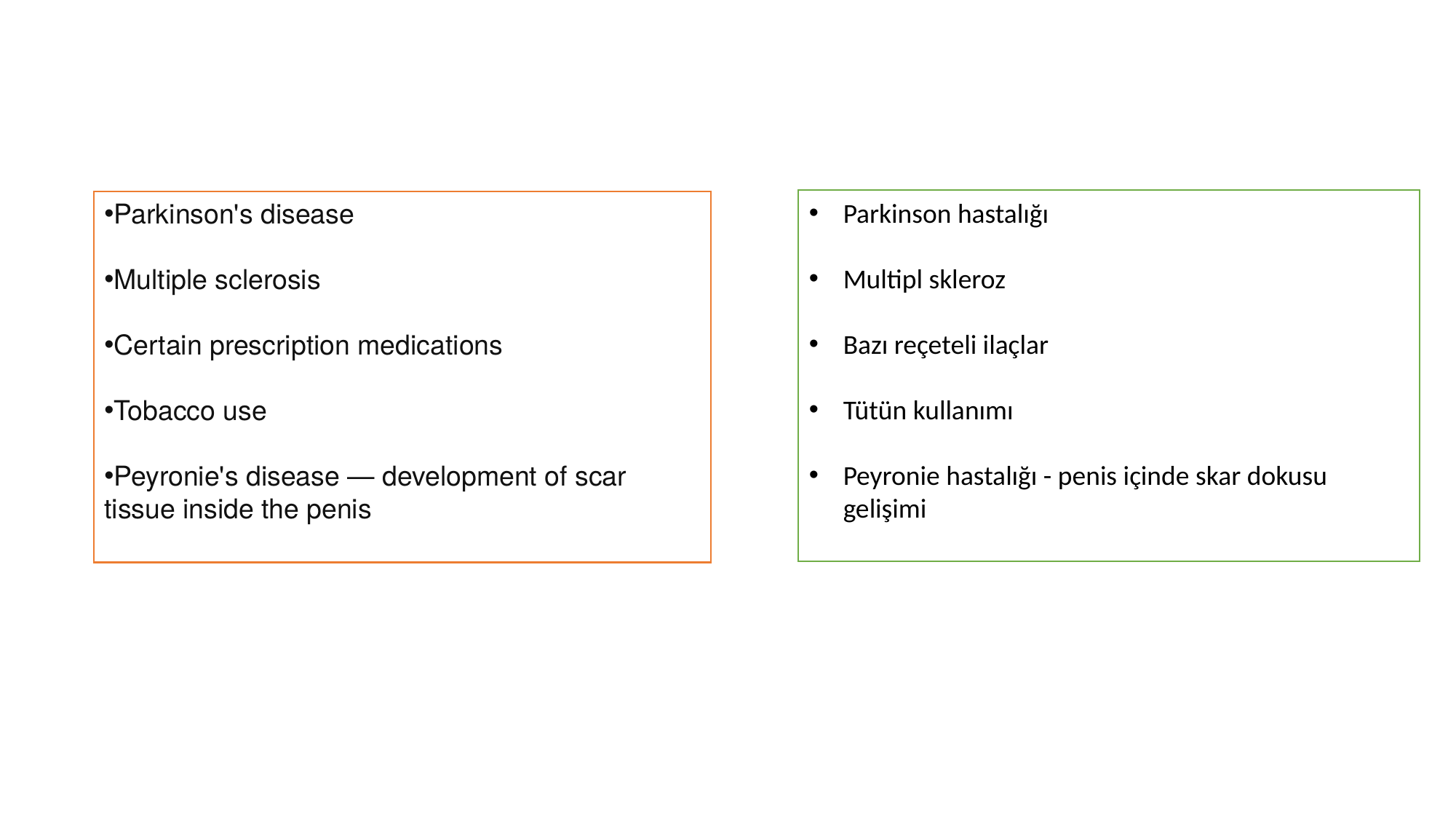

Parkinson hastalığı

Multipl skleroz

Bazı reçeteli ilaçlar

Tütün kullanımı

Peyronie hastalığı - penis içinde skar dokusu gelişimi

Parkinson's disease

Multiple sclerosis

Certain prescription medications

Tobacco use

Peyronie's disease — development of scar tissue inside the penis